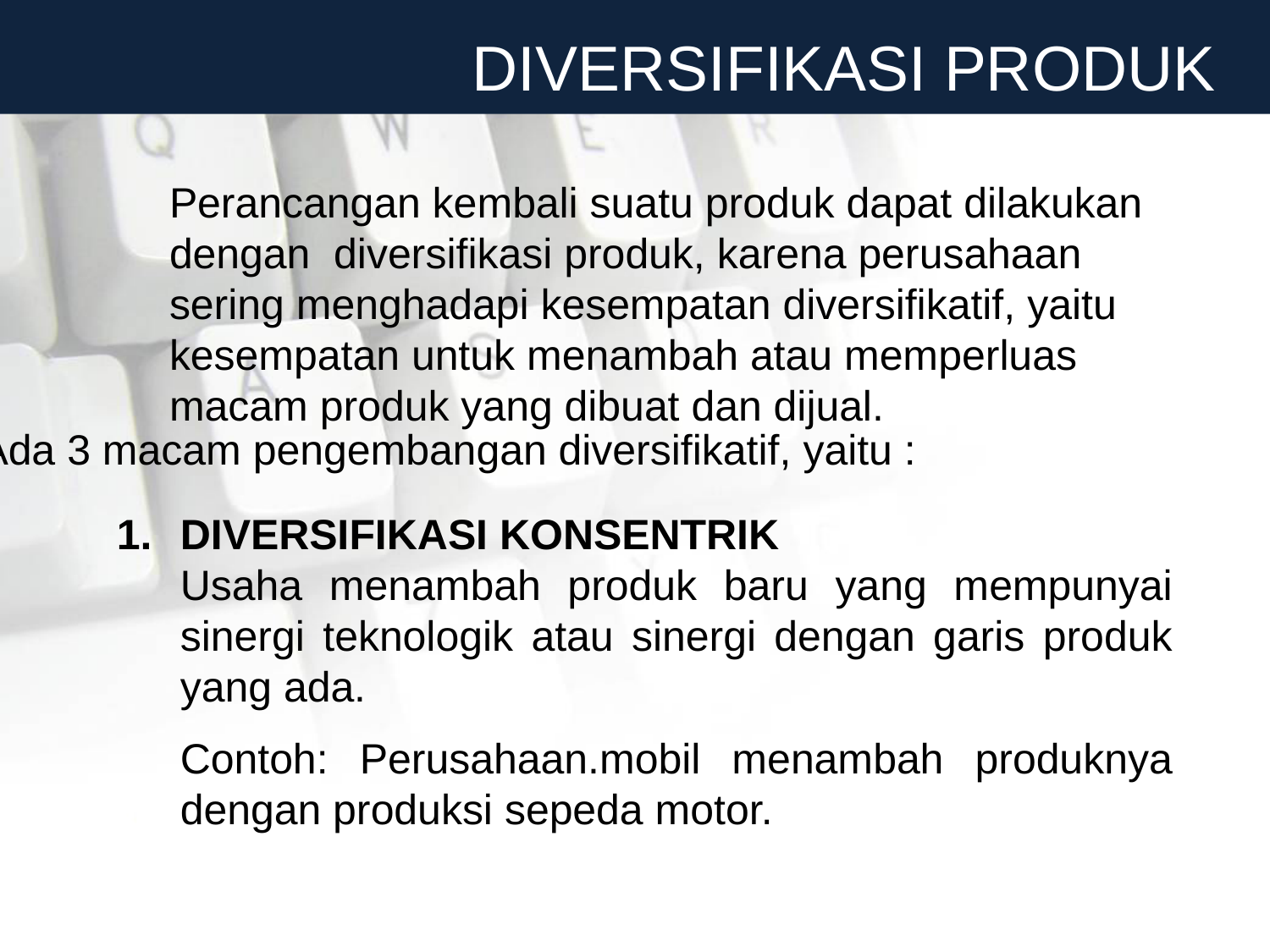

DIVERSIFIKASI PRODUK
Perancangan kembali suatu produk dapat dilakukan dengan  diversifikasi produk, karena perusahaan sering menghadapi kesempatan diversifikatif, yaitu kesempatan untuk menambah atau memperluas macam produk yang dibuat dan dijual.
Ada 3 macam pengembangan diversifikatif, yaitu :
DIVERSIFIKASI KONSENTRIK
	Usaha menambah produk baru yang mempunyai sinergi teknologik atau sinergi dengan garis produk yang ada.

	Contoh: Perusahaan.mobil menambah produknya dengan produksi sepeda motor.